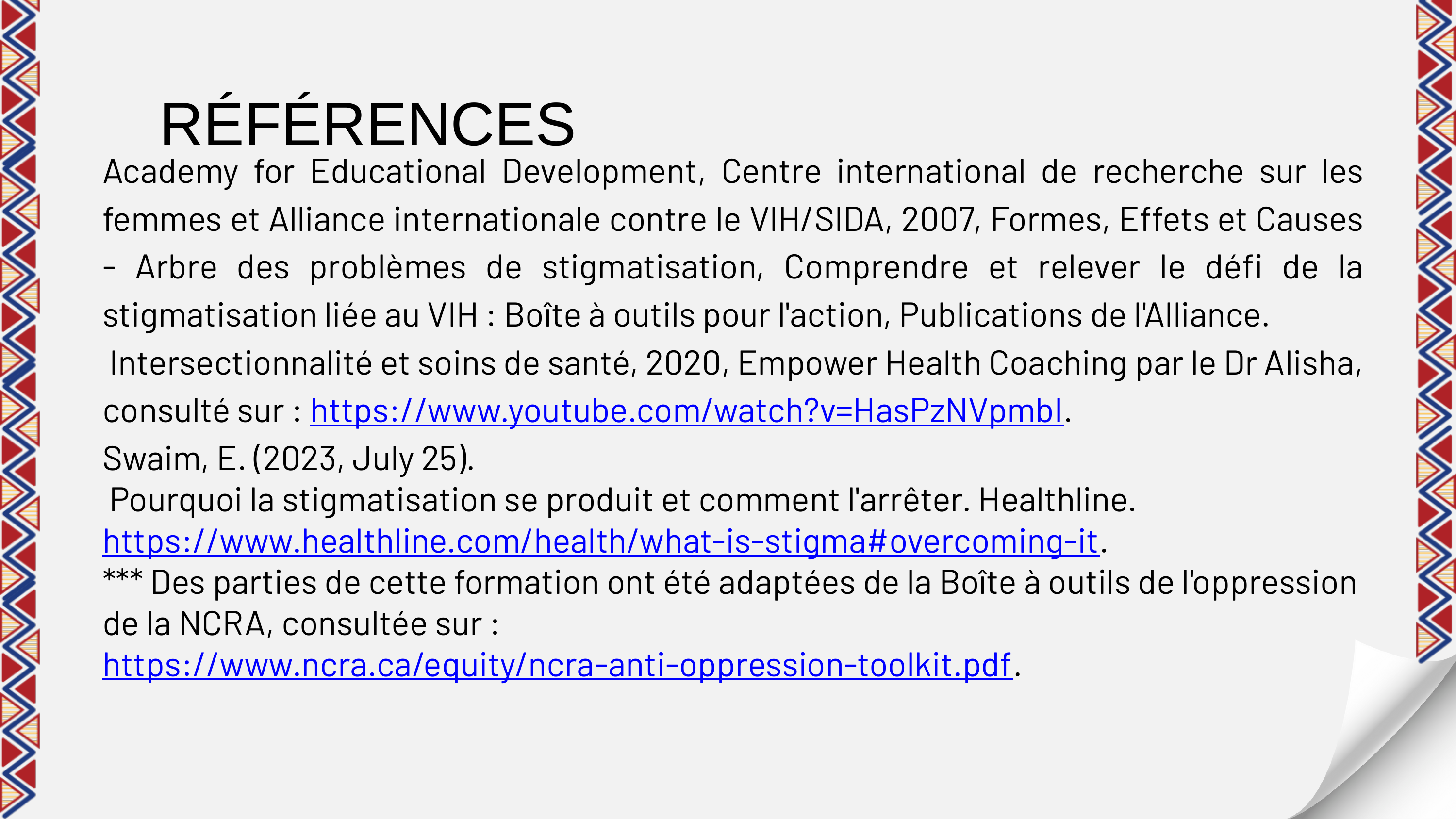

RÉFÉRENCES
Academy for Educational Development, Centre international de recherche sur les femmes et Alliance internationale contre le VIH/SIDA, 2007, Formes, Effets et Causes - Arbre des problèmes de stigmatisation, Comprendre et relever le défi de la stigmatisation liée au VIH : Boîte à outils pour l'action, Publications de l'Alliance.
 Intersectionnalité et soins de santé, 2020, Empower Health Coaching par le Dr Alisha, consulté sur : https://www.youtube.com/watch?v=HasPzNVpmbI.
Swaim, E. (2023, July 25).
 Pourquoi la stigmatisation se produit et comment l'arrêter. Healthline. https://www.healthline.com/health/what-is-stigma#overcoming-it.
*** Des parties de cette formation ont été adaptées de la Boîte à outils de l'oppression de la NCRA, consultée sur : https://www.ncra.ca/equity/ncra-anti-oppression-toolkit.pdf.